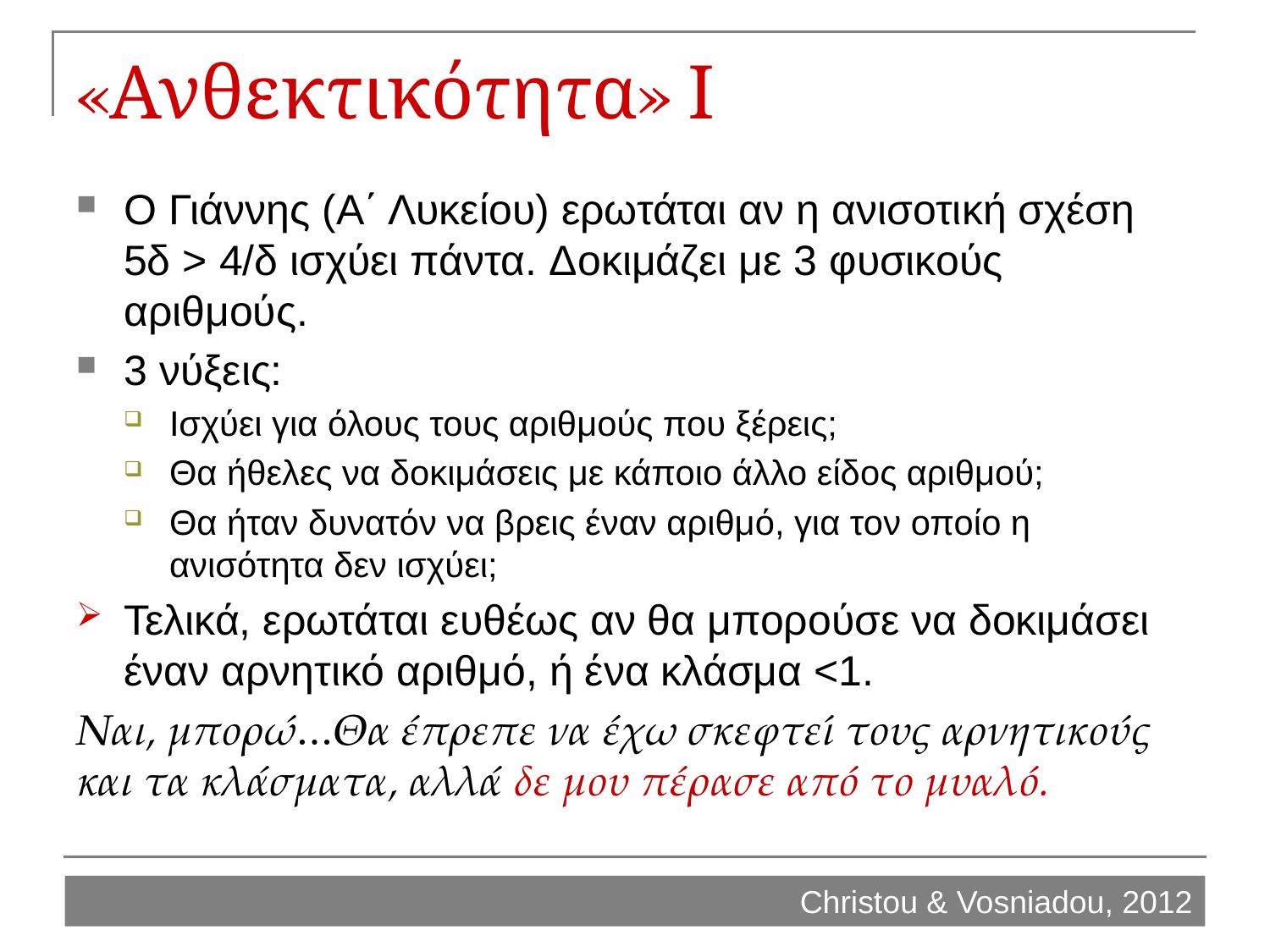

# «Ανθεκτικότητα» Ι
Ο Γιάννης (Α΄ Λυκείου) ερωτάται αν η ανισοτική σχέση  5δ > 4/δ ισχύει πάντα. Δοκιμάζει με 3 φυσικούς αριθμούς.
3 νύξεις:
Ισχύει για όλους τους αριθμούς που ξέρεις;
Θα ήθελες να δοκιμάσεις με κάποιο άλλο είδος αριθμού;
Θα ήταν δυνατόν να βρεις έναν αριθμό, για τον οποίο η ανισότητα δεν ισχύει;
Τελικά, ερωτάται ευθέως αν θα μπορούσε να δοκιμάσει έναν αρνητικό αριθμό, ή ένα κλάσμα <1.
Ναι, μπορώ…Θα έπρεπε να έχω σκεφτεί τους αρνητικούς και τα κλάσματα, αλλά δε μου πέρασε από το μυαλό.
Christou & Vosniadou, 2012